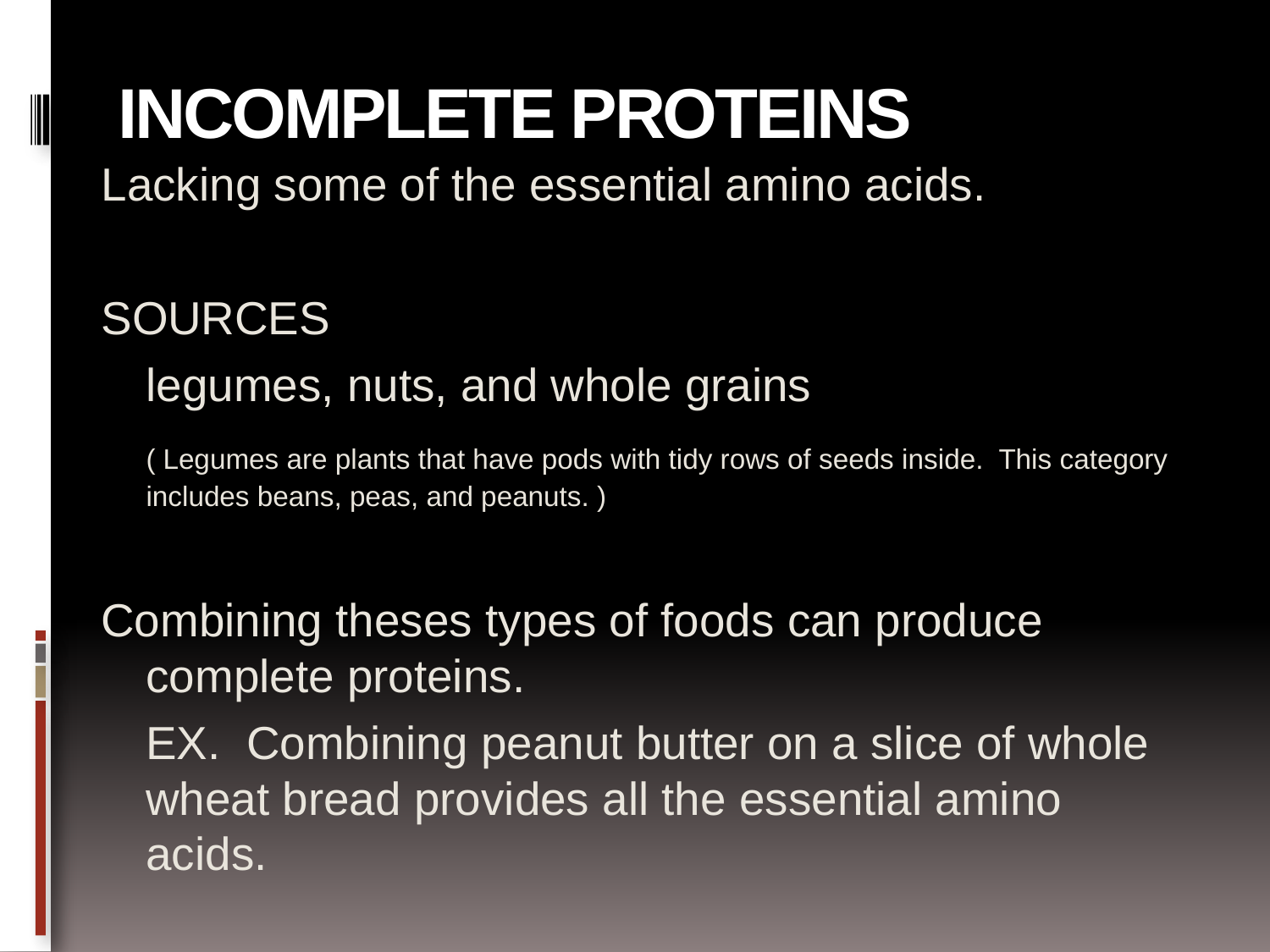

# Incomplete proteins
Lacking some of the essential amino acids.

SOURCES
	legumes, nuts, and whole grains
		( Legumes are plants that have pods with tidy rows of seeds inside.  This category includes beans, peas, and peanuts. )

Combining theses types of foods can produce complete proteins.
	EX.  Combining peanut butter on a slice of whole wheat bread provides all the essential amino acids.